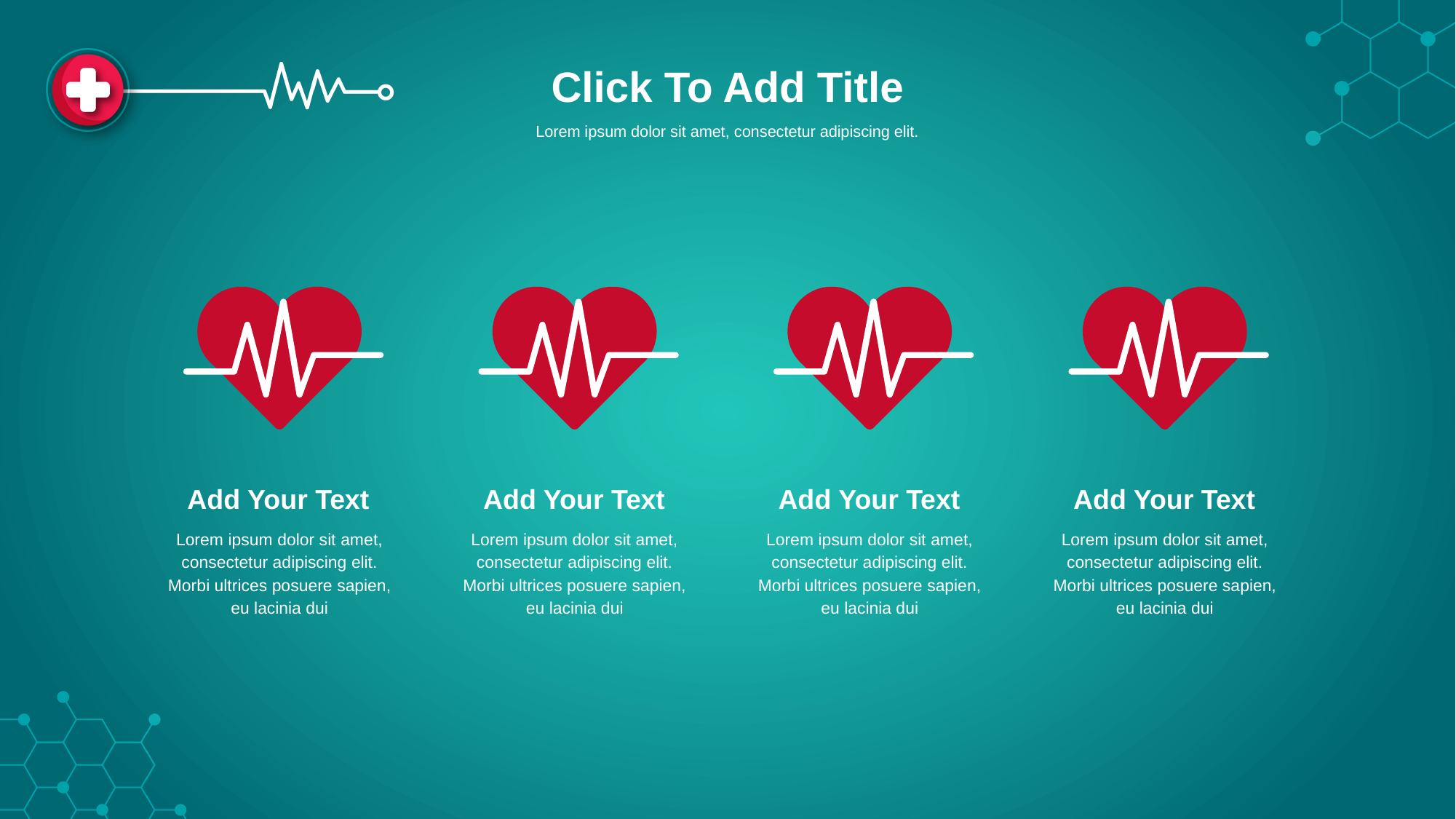

Click To Add Title
Lorem ipsum dolor sit amet, consectetur adipiscing elit.

Add Your Text
Lorem ipsum dolor sit amet, consectetur adipiscing elit. Morbi ultrices posuere sapien, eu lacinia dui
Add Your Text
Lorem ipsum dolor sit amet, consectetur adipiscing elit. Morbi ultrices posuere sapien, eu lacinia dui
Add Your Text
Lorem ipsum dolor sit amet, consectetur adipiscing elit. Morbi ultrices posuere sapien, eu lacinia dui
Add Your Text
Lorem ipsum dolor sit amet, consectetur adipiscing elit. Morbi ultrices posuere sapien, eu lacinia dui